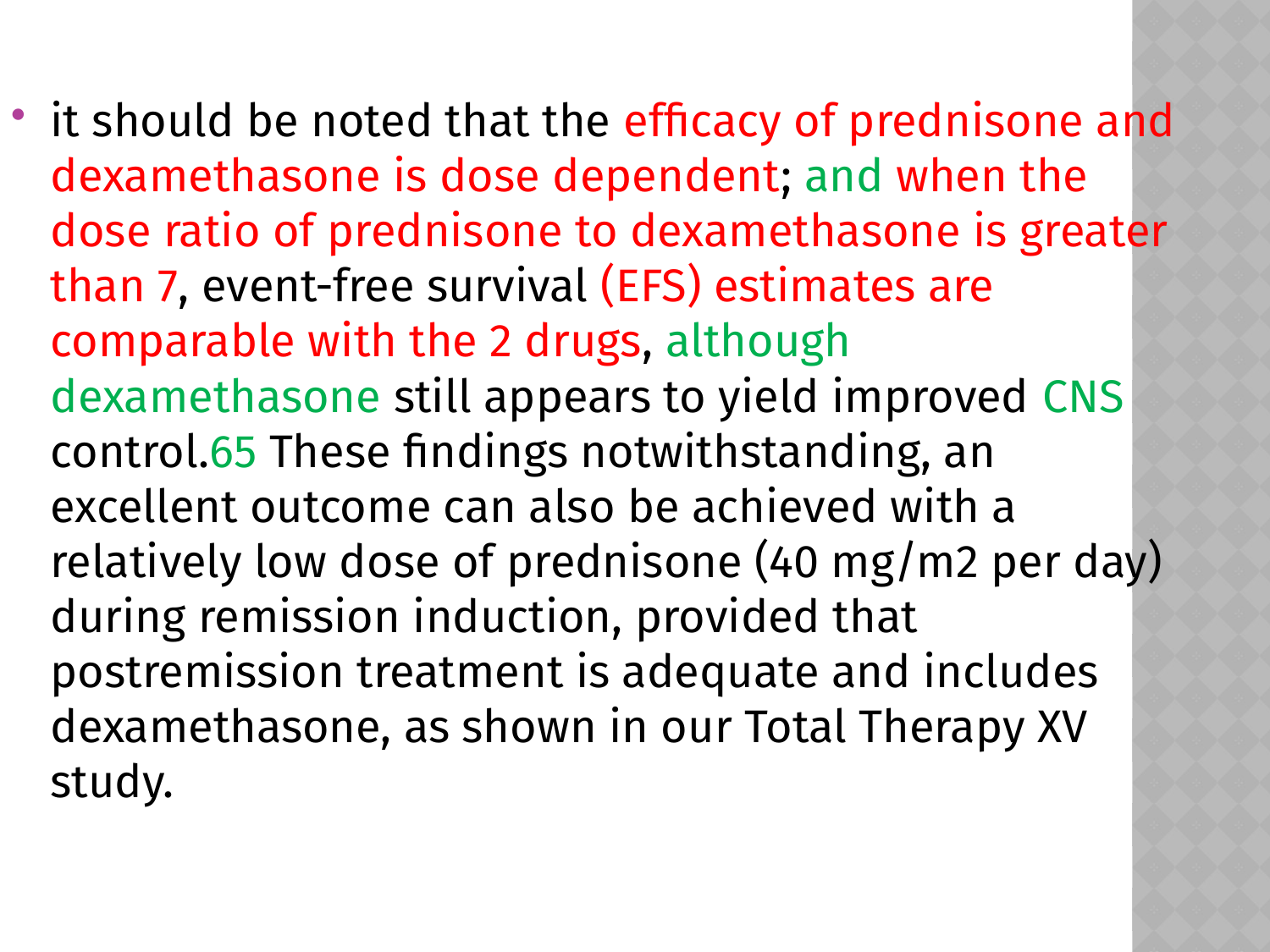

#
it should be noted that the efficacy of prednisone and dexamethasone is dose dependent; and when the dose ratio of prednisone to dexamethasone is greater than 7, event-free survival (EFS) estimates are comparable with the 2 drugs, although dexamethasone still appears to yield improved CNS control.65 These findings notwithstanding, an excellent outcome can also be achieved with a relatively low dose of prednisone (40 mg/m2 per day) during remission induction, provided that postremission treatment is adequate and includes dexamethasone, as shown in our Total Therapy XV study.